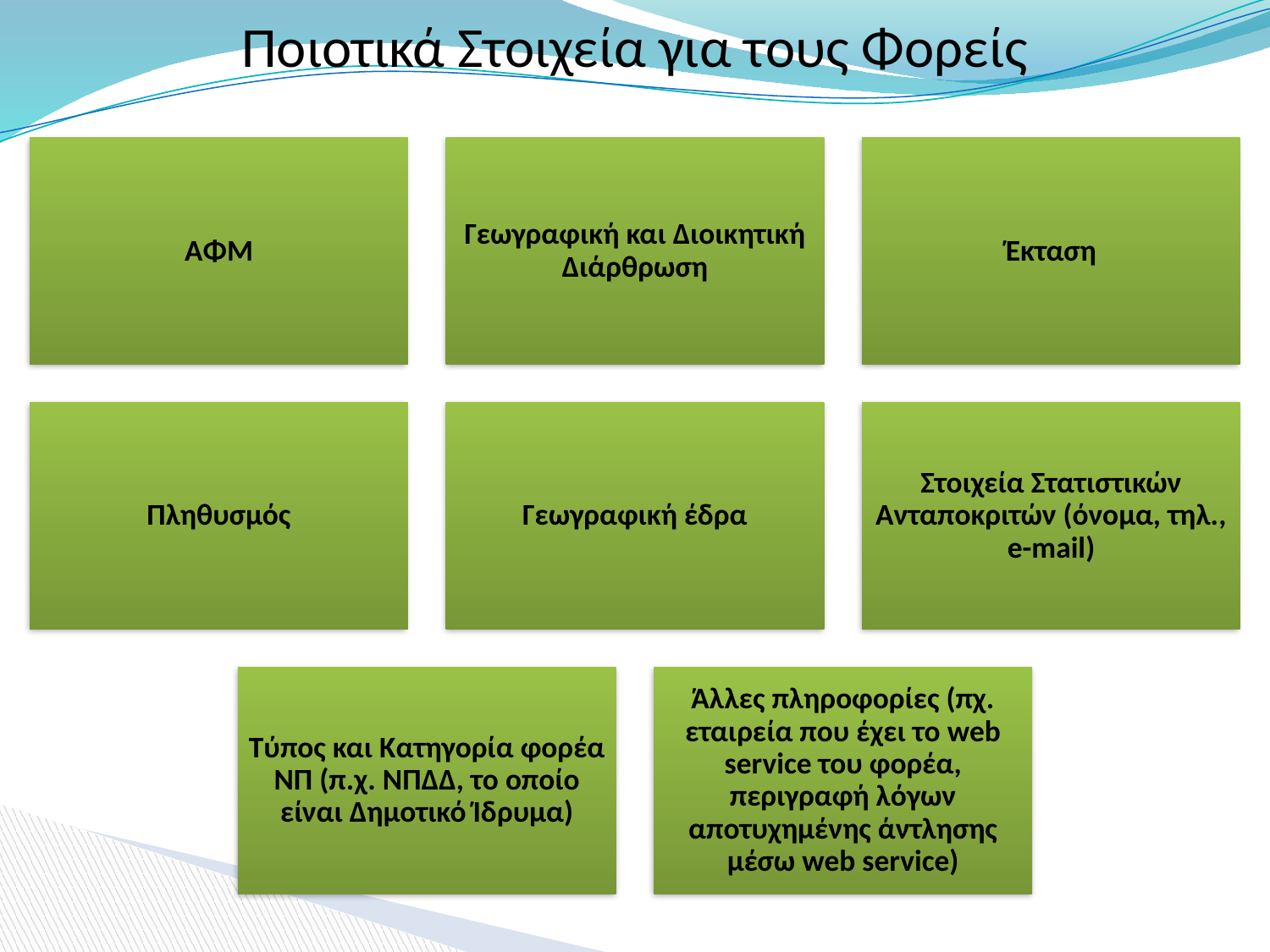

# Ποιοτικά Στοιχεία για τους Φορείς
ΑΦΜ
Γεωγραφική και Διοικητική Διάρθρωση
Έκταση
Πληθυσμός
Γεωγραφική έδρα
Στοιχεία Στατιστικών Ανταποκριτών (όνομα, τηλ., e-mail)
Τύπος και Κατηγορία φορέα ΝΠ (π.χ. ΝΠΔΔ, το οποίο είναι Δημοτικό Ίδρυμα)
Άλλες πληροφορίες (πχ. εταιρεία που έχει το web service του φορέα, περιγραφή λόγων αποτυχημένης άντλησης μέσω web service)